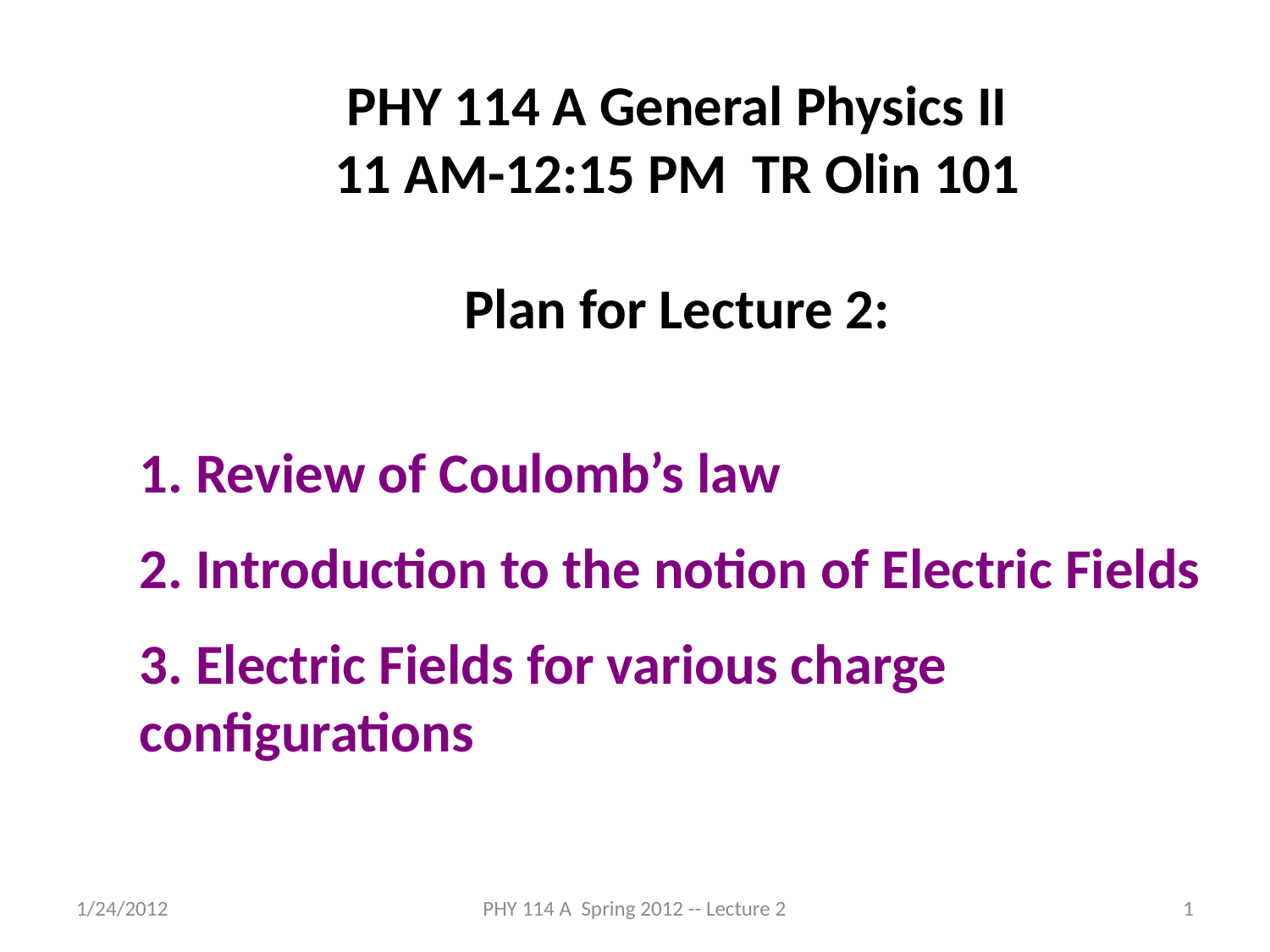

PHY 114 A General Physics II
11 AM-12:15 PM  TR Olin 101

Plan for Lecture 2:

 Review of Coulomb’s law
 Introduction to the notion of Electric Fields
 Electric Fields for various charge configurations

1/24/2012
PHY 114 A  Spring 2012 -- Lecture 2
1